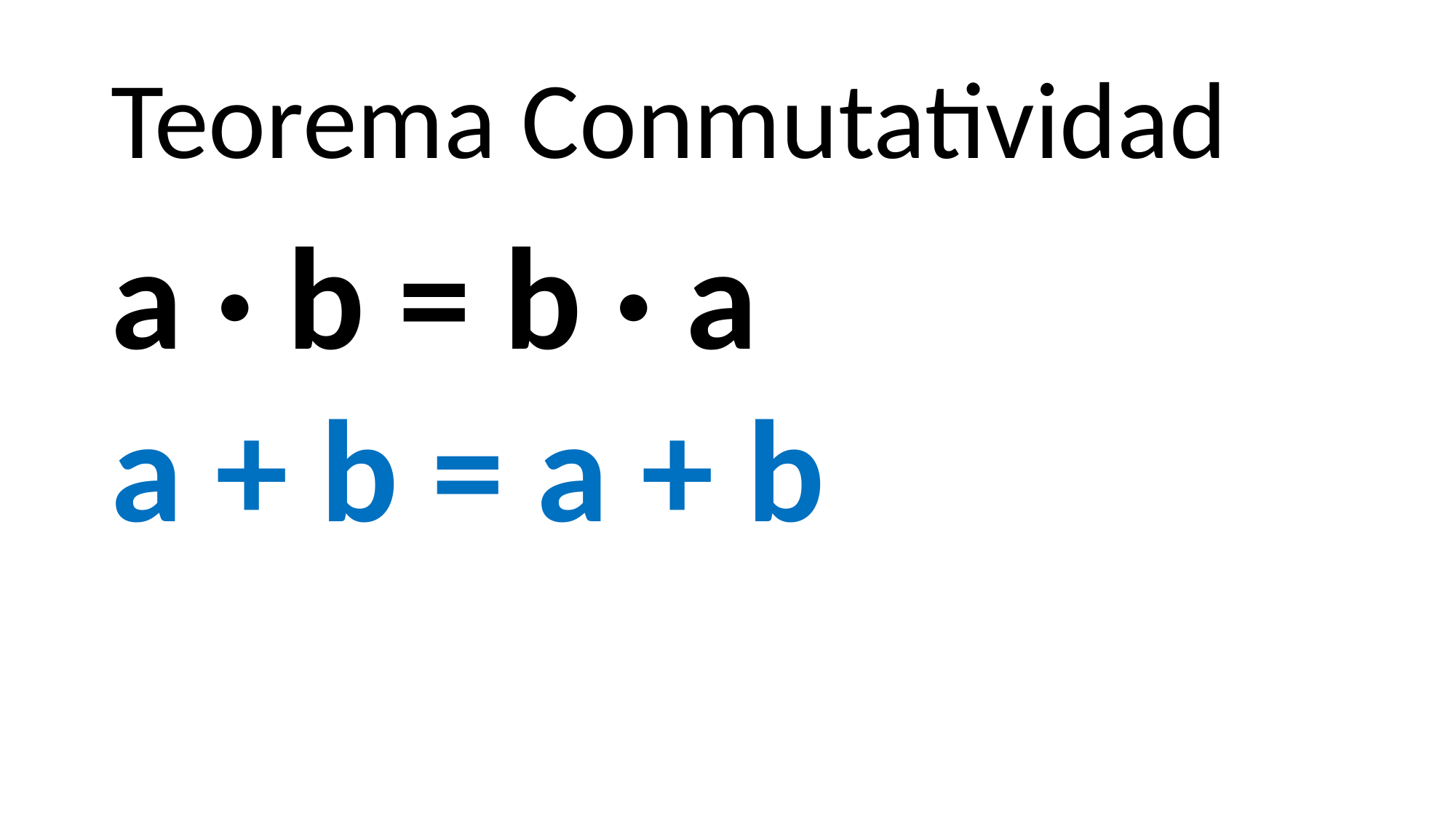

# Teorema Conmutatividad
a · b = b · a
a + b = a + b